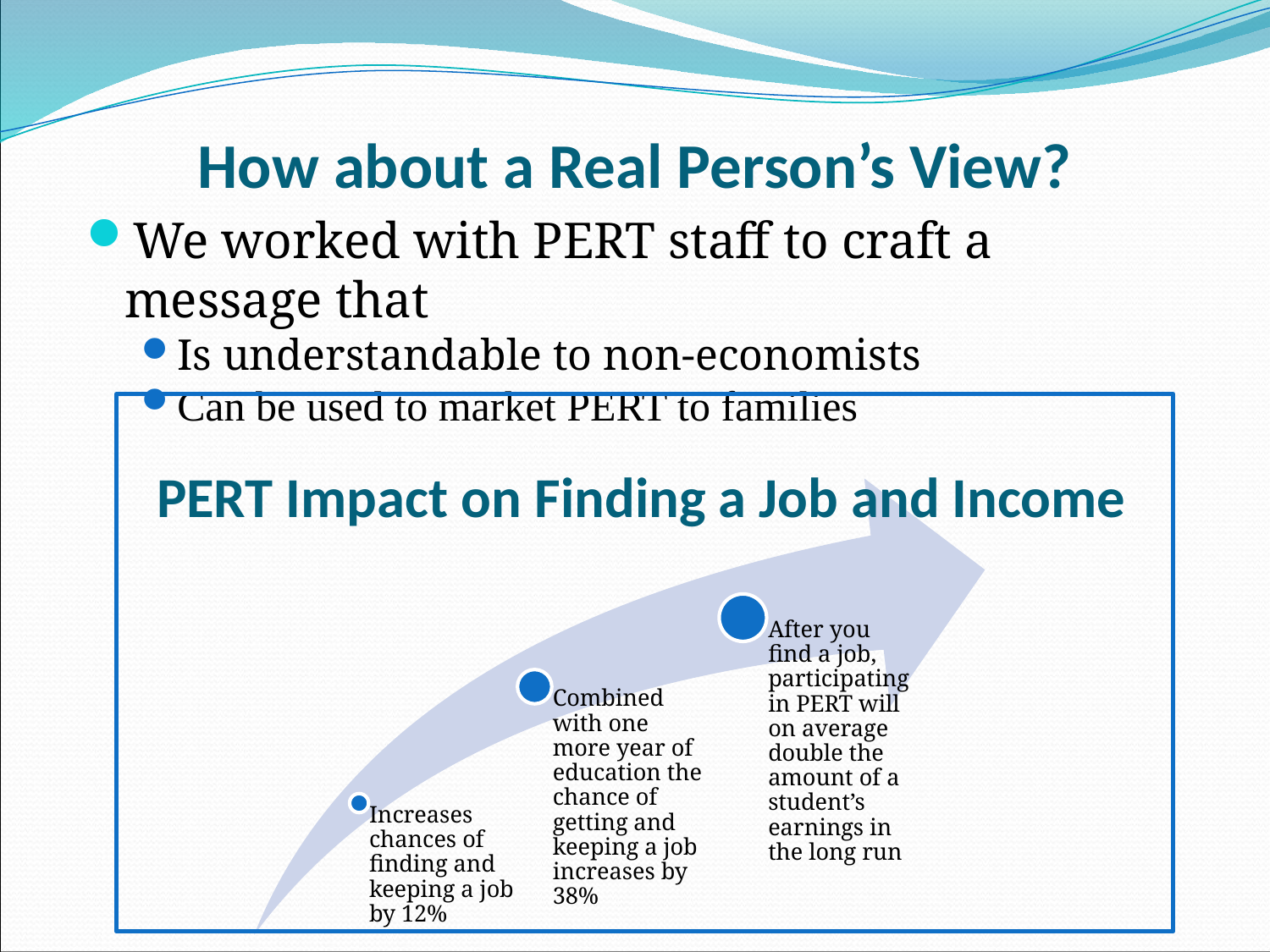

# How about a Real Person’s View?
We worked with PERT staff to craft a message that
Is understandable to non-economists
Can be used to market PERT to families
PERT Impact on Finding a Job and Income

Increases chances of finding and keeping a job by 12%
Combined with one more year of education the chance of getting and keeping a job increases by 38%
After you find a job, participating in PERT will on average double the amount of a student’s earnings in the long run